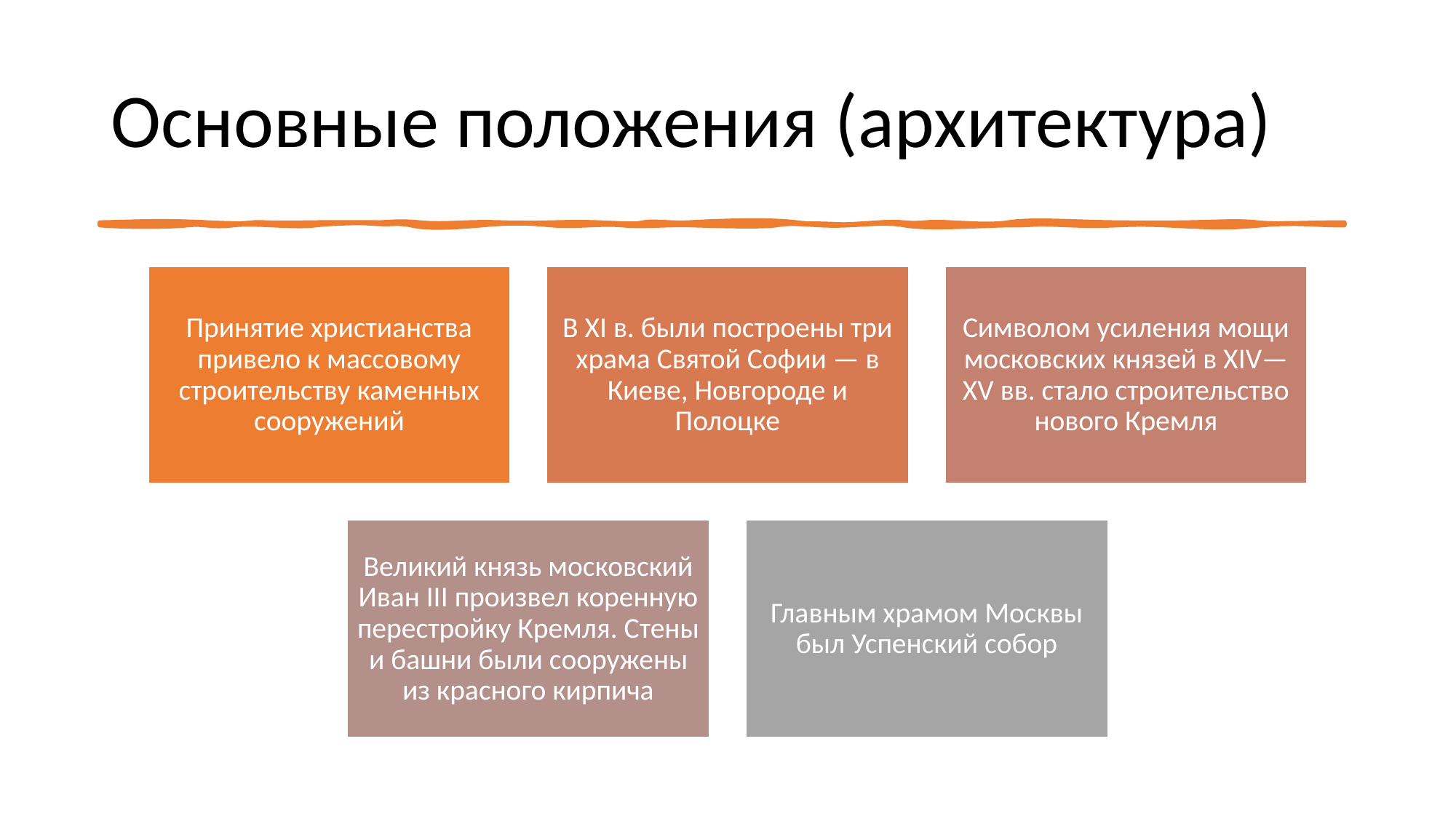

# Основные положения (архитектура)

Принятие христианства привело к массовому строительству каменных сооружений
В XI в. были построены три храма Святой Софии — в Киеве, Новгороде и Полоцке
Символом усиления мощи московских князей в XIV— XV вв. стало строительство нового Кремля
Великий князь московский Иван III произвел коренную перестройку Кремля. Стены и башни были сооружены из красного кирпича
Главным храмом Москвы был Успенский собор